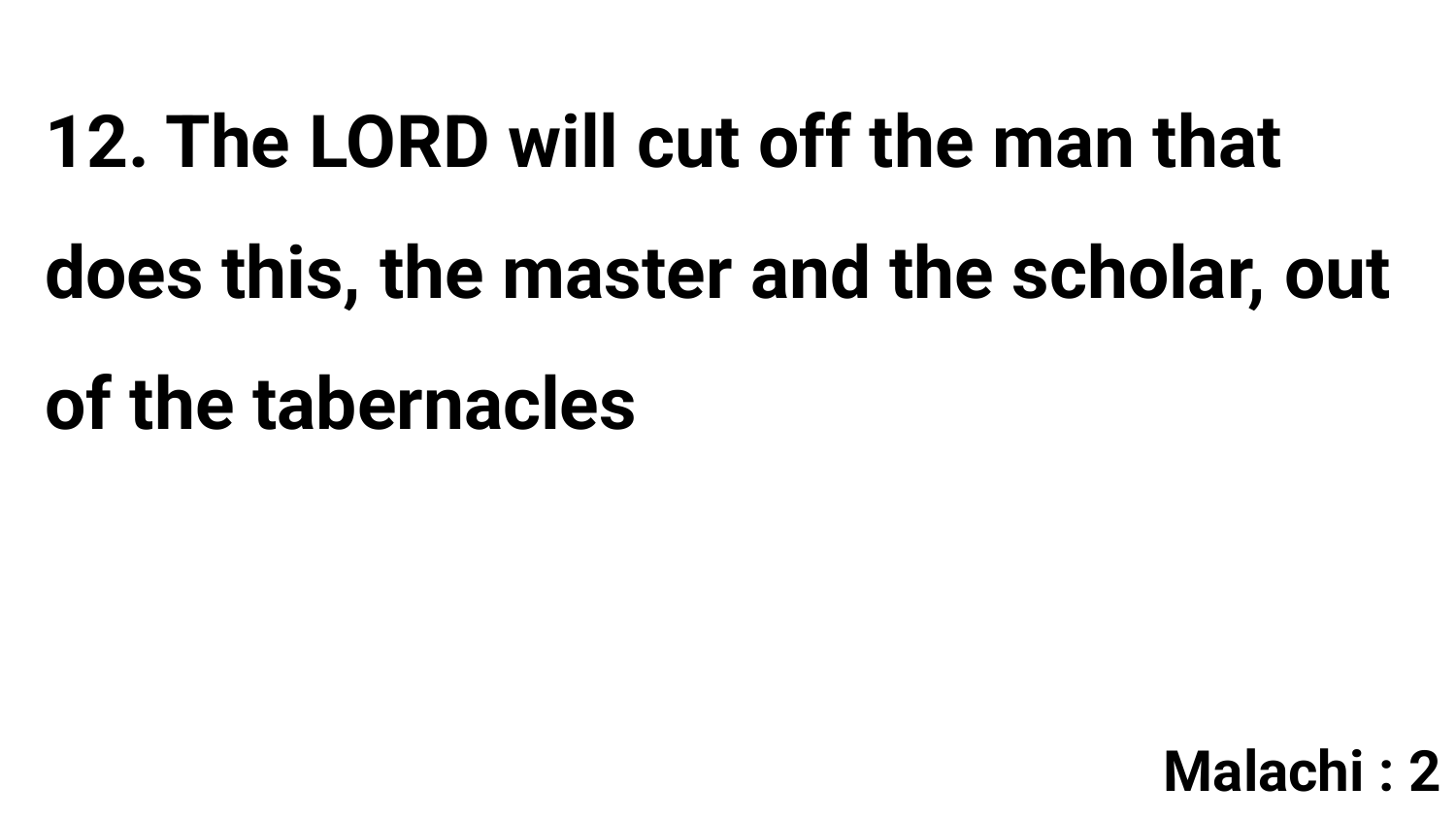

12. The LORD will cut off the man that does this, the master and the scholar, out of the tabernacles
Malachi : 2